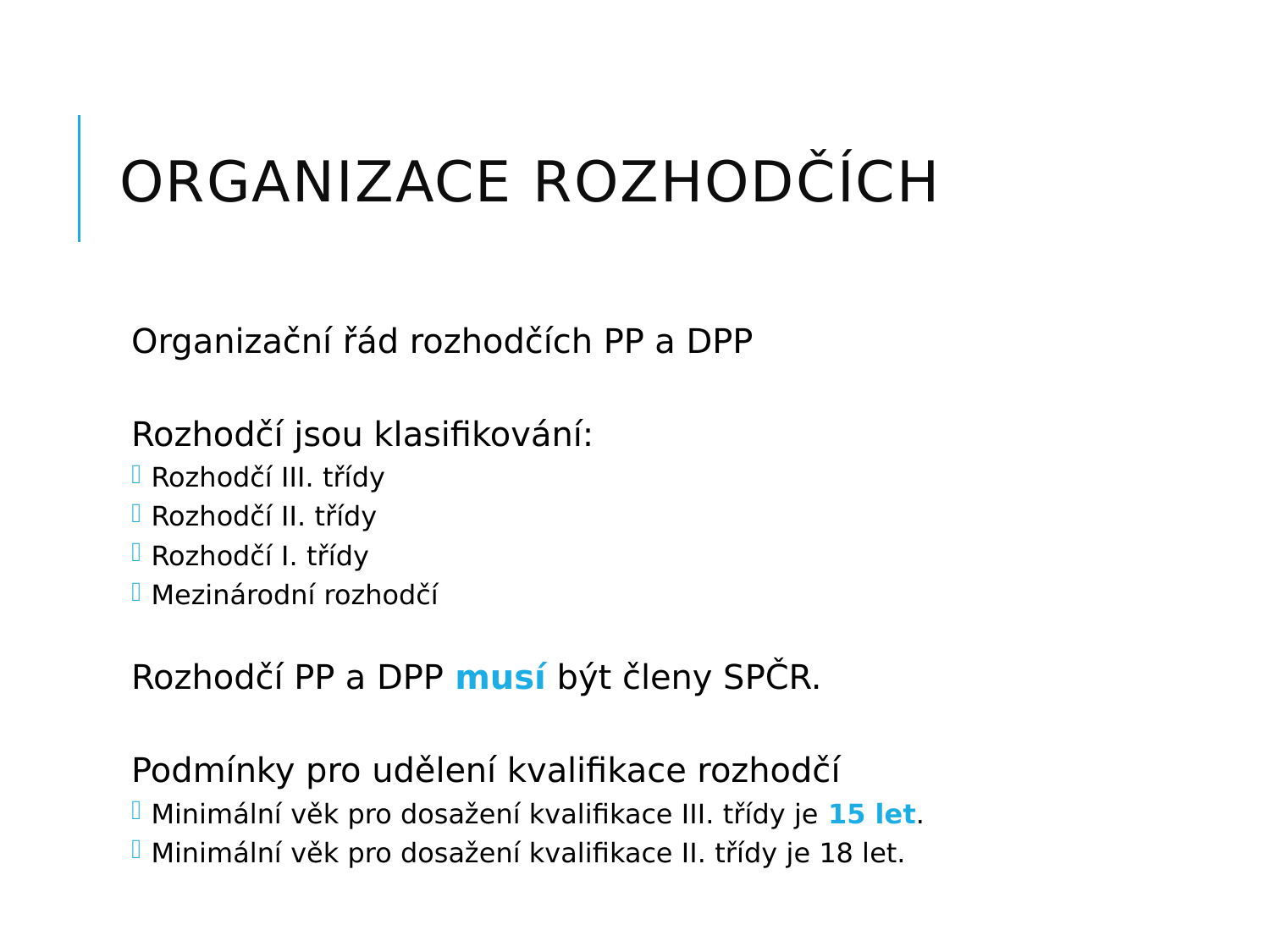

# Organizace rozhodčích
Organizační řád rozhodčích PP a DPP

Rozhodčí jsou klasifikování:
Rozhodčí III. třídy
Rozhodčí II. třídy
Rozhodčí I. třídy
Mezinárodní rozhodčí

Rozhodčí PP a DPP musí být členy SPČR.

Podmínky pro udělení kvalifikace rozhodčí
Minimální věk pro dosažení kvalifikace III. třídy je 15 let.
Minimální věk pro dosažení kvalifikace II. třídy je 18 let.